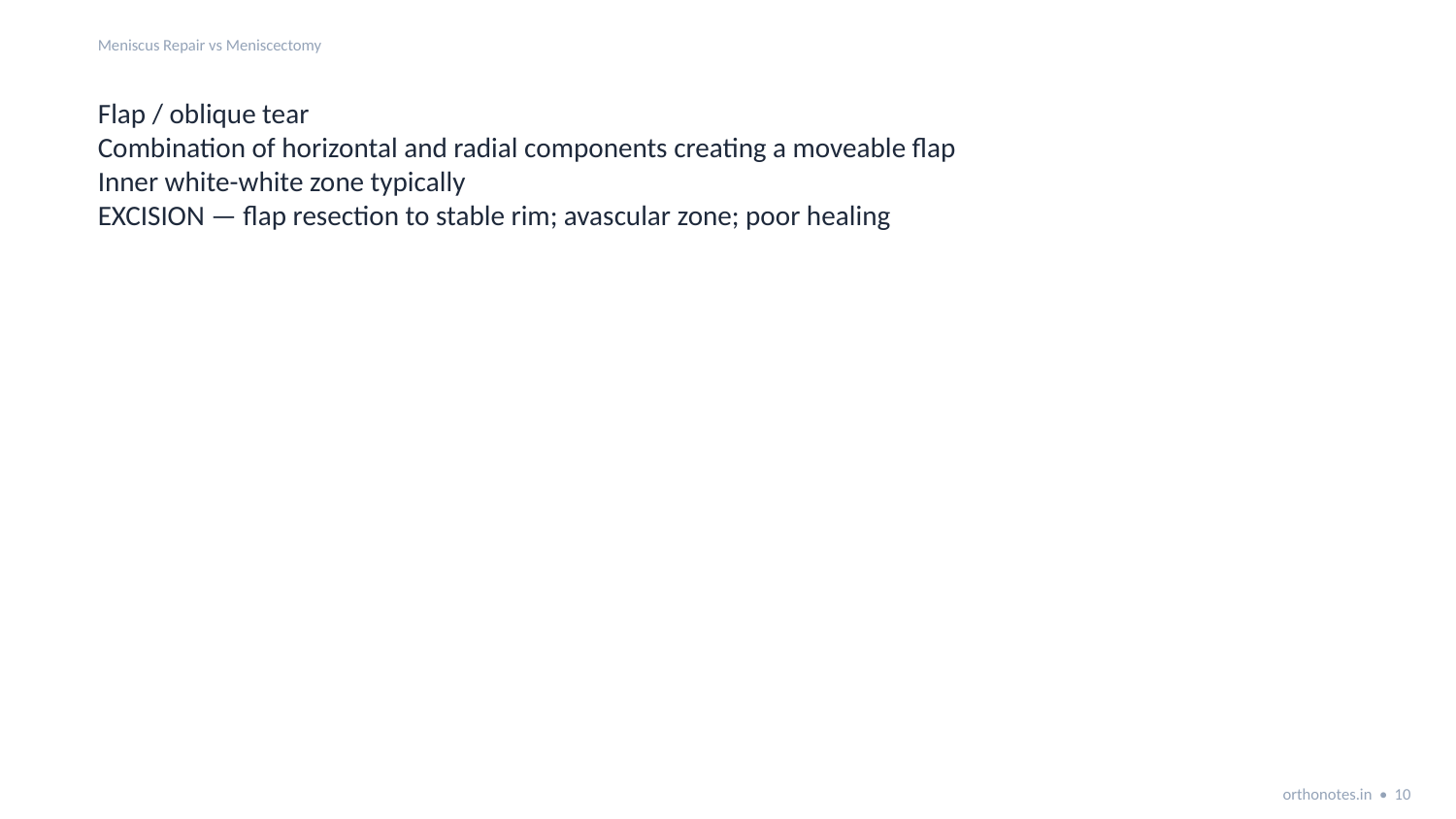

Meniscus Repair vs Meniscectomy
Flap / oblique tear
Combination of horizontal and radial components creating a moveable flap
Inner white-white zone typically
EXCISION — flap resection to stable rim; avascular zone; poor healing
orthonotes.in  •  10